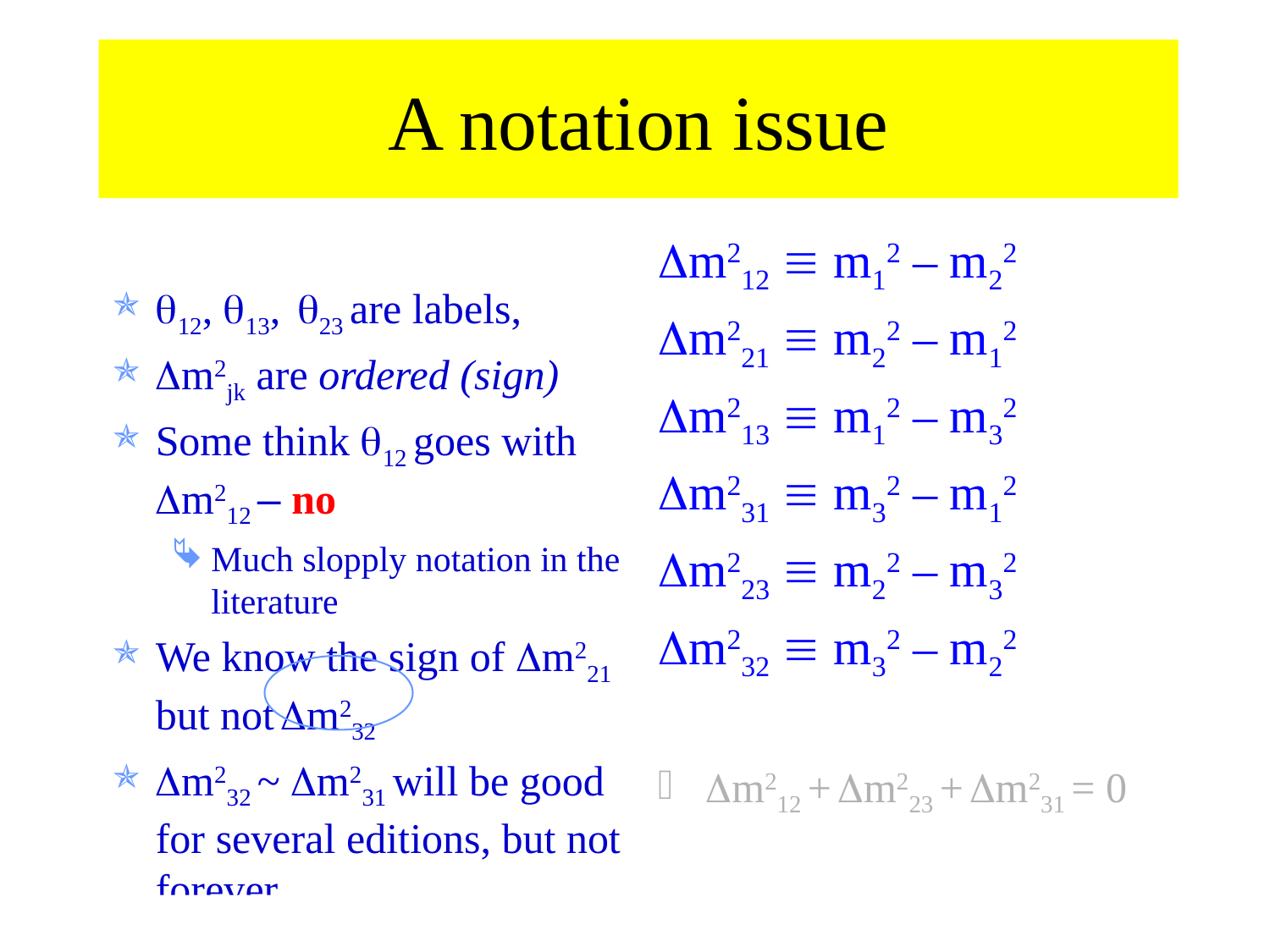

A notation issue
Δm212 ≡ m12 – m22
Δm221 ≡ m22 – m12
Δm213 ≡ m12 – m32
Δm231 ≡ m32 – m12
Δm223 ≡ m22 – m32
Δm232 ≡ m32 – m22

Δm212 + Δm223 + Δm231 = 0
θ12, θ13,  θ23 are labels,
Δm2jk are ordered (sign)
Some think θ12 goes with Δm212 – no
Much slopply notation in the literature
We know the sign of Δm221 but not Δm232
Δm232 ~ Δm231 will be good for several editions, but not forever